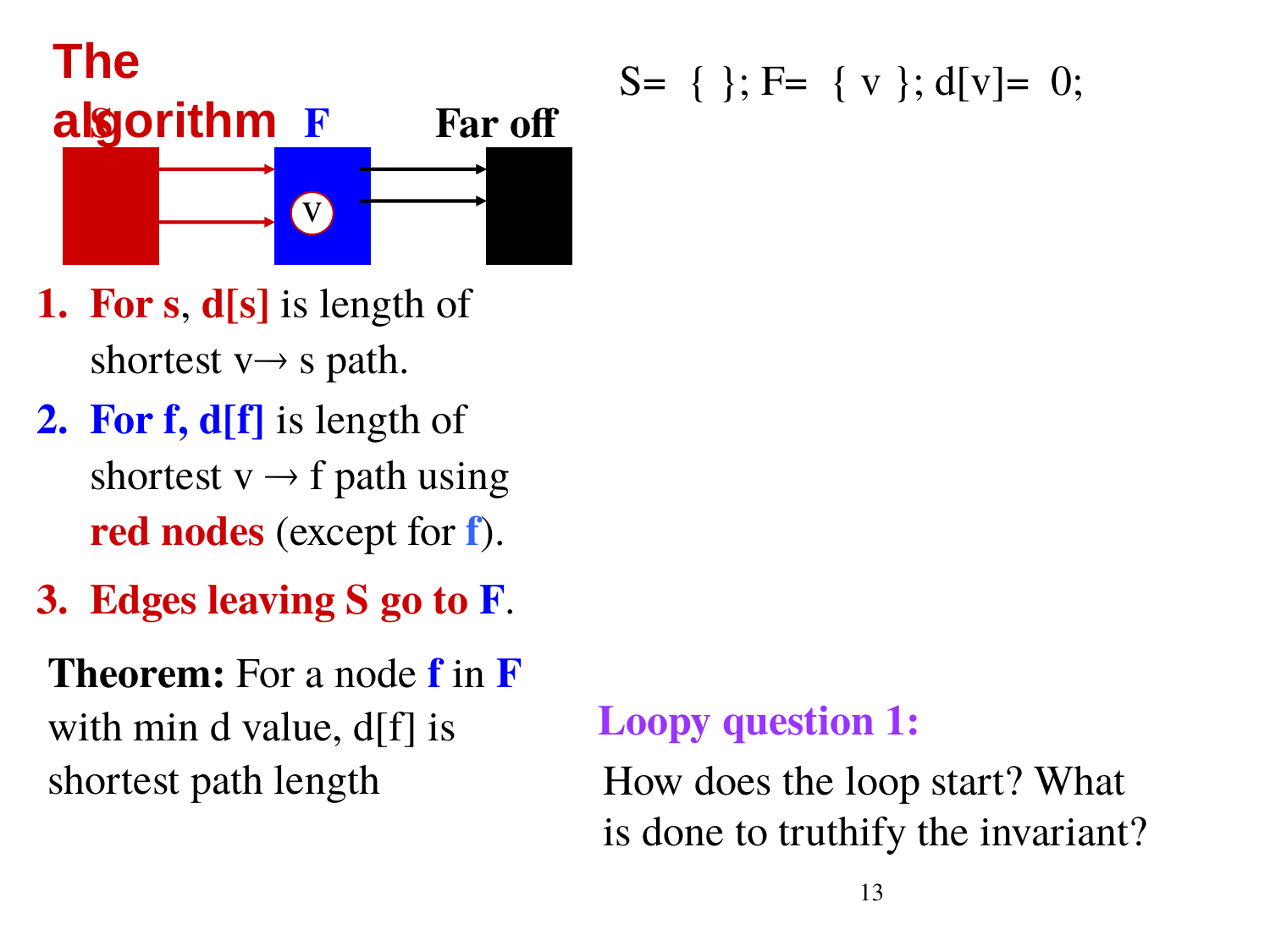

# The algorithm
S=  { }; F=  { v }; d[v]=  0;
 S                  F          Far off

v

1.  For s, d[s] is length of
     shortest v→ s path.
2.  For f, d[f] is length of
     shortest v → f path using
     red nodes (except for f).
3.  Edges leaving S go to F.
Theorem: For a node f in F
with min d value, d[f] is
shortest path length
Loopy question 1:
How does the loop start? What is done to truthify the invariant?
13